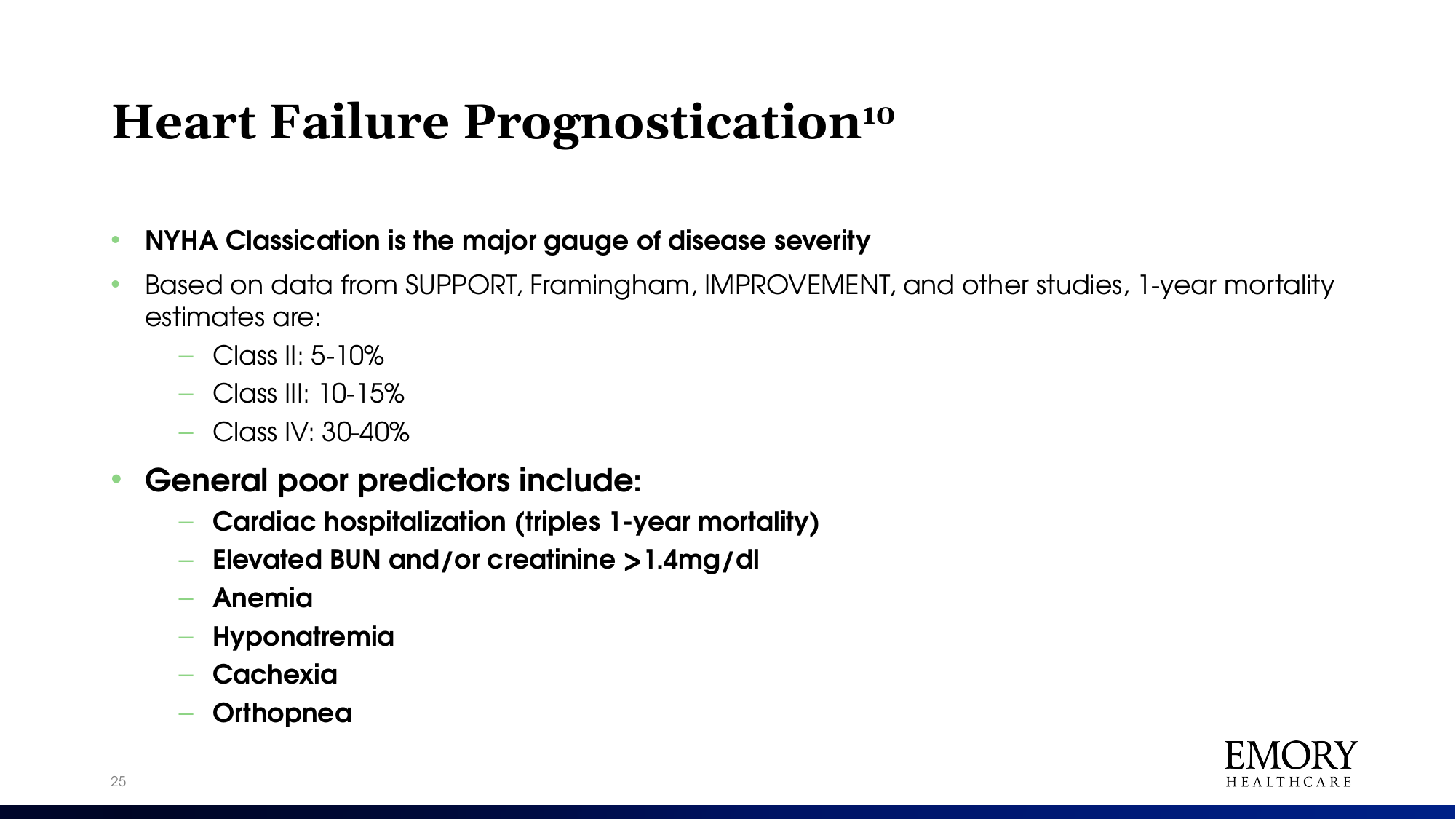

# Heart Failure Prognostication10
NYHA Classication is the major gauge of disease severity
Based on data from SUPPORT, Framingham, IMPROVEMENT, and other studies, 1-year mortality estimates are:
Class II: 5-10%
Class III: 10-15%
Class IV: 30-40%
General poor predictors include:
Cardiac hospitalization (triples 1-year mortality)
Elevated BUN and/or creatinine >1.4mg/dl
Anemia
Hyponatremia
Cachexia
Orthopnea